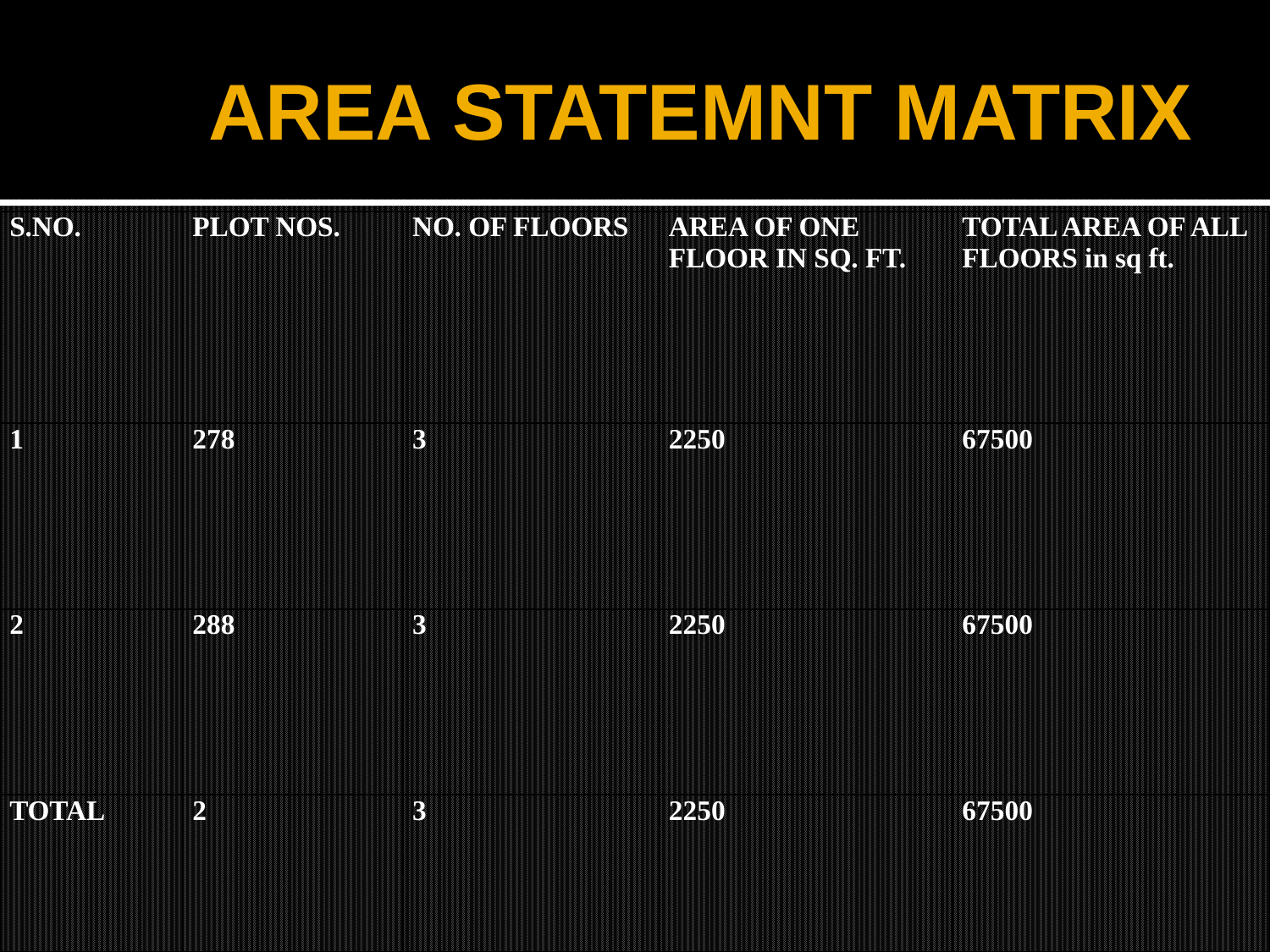

# AREA STATEMNT MATRIX
| S.NO. | PLOT NOS. | NO. OF FLOORS | AREA OF ONE FLOOR IN SQ. FT. | TOTAL AREA OF ALL FLOORS in sq ft. |
| --- | --- | --- | --- | --- |
| 1 | 278 | 3 | 2250 | 67500 |
| 2 | 288 | 3 | 2250 | 67500 |
| TOTAL | 2 | 3 | 2250 | 67500 |